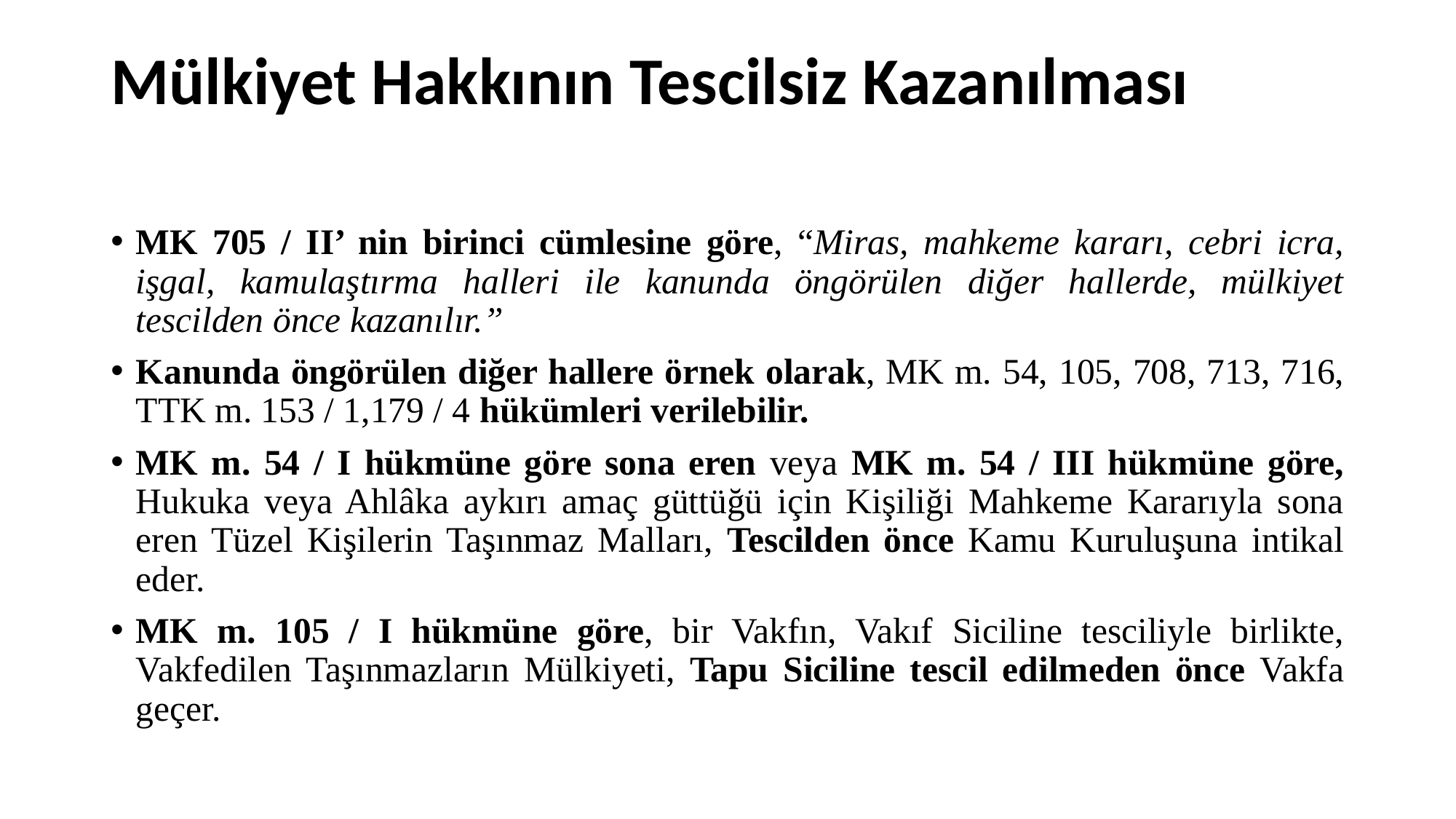

# Mülkiyet Hakkının Tescilsiz Kazanılması
MK 705 / II’ nin birinci cümlesine göre, “Miras, mahkeme kararı, cebri icra, işgal, kamulaştırma halleri ile kanunda öngörülen diğer hallerde, mülkiyet tescilden önce kazanılır.”
Kanunda öngörülen diğer hallere örnek olarak, MK m. 54, 105, 708, 713, 716, TTK m. 153 / 1,179 / 4 hükümleri verilebilir.
MK m. 54 / I hükmüne göre sona eren veya MK m. 54 / III hükmüne göre, Hukuka veya Ahlâka aykırı amaç güttüğü için Kişiliği Mahkeme Kararıyla sona eren Tüzel Kişilerin Taşınmaz Malları, Tescilden önce Kamu Kuruluşuna intikal eder.
MK m. 105 / I hükmüne göre, bir Vakfın, Vakıf Siciline tesciliyle birlikte, Vakfedilen Taşınmazların Mülkiyeti, Tapu Siciline tescil edilmeden önce Vakfa geçer.